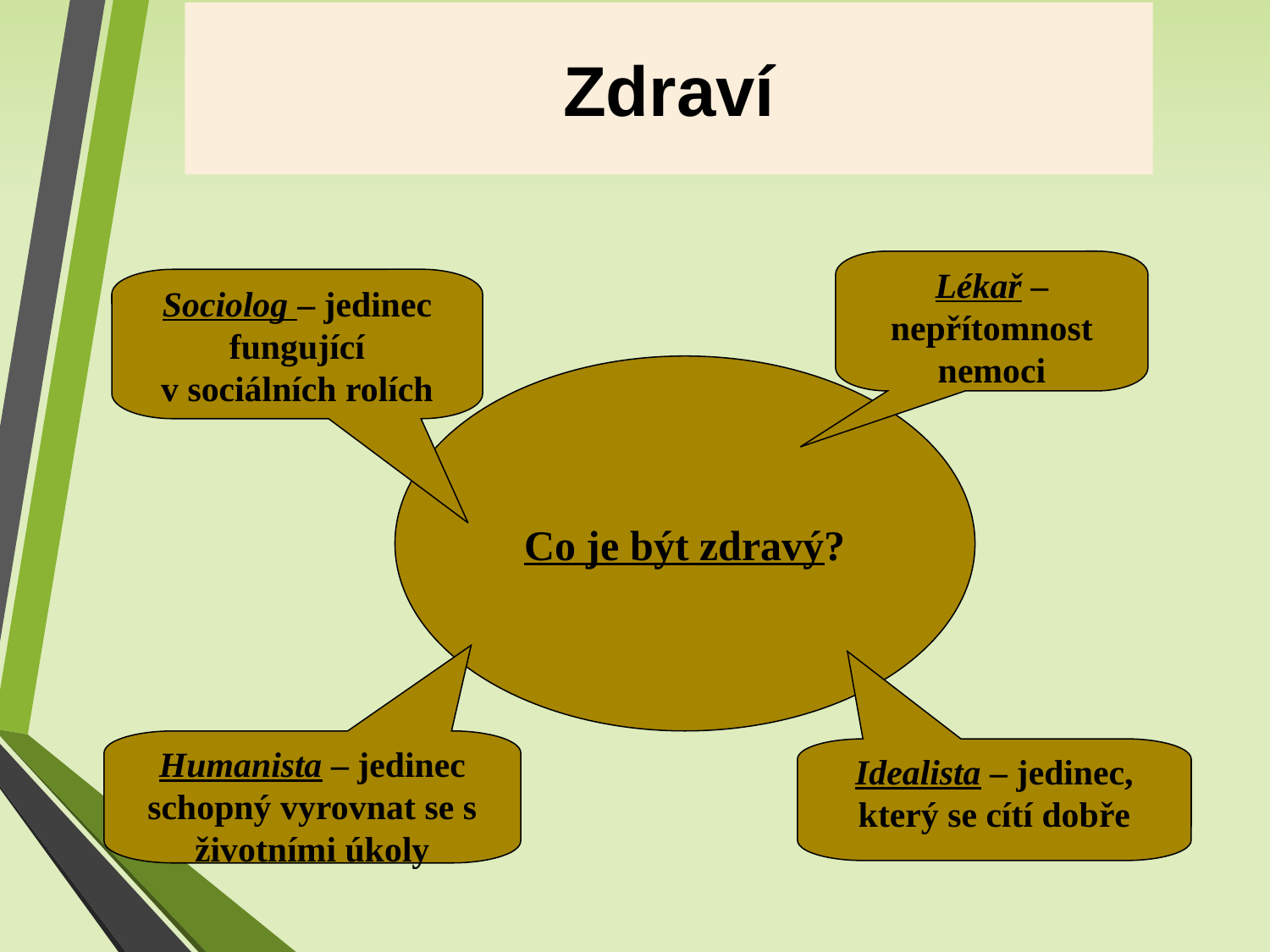

Zdraví
Lékař – nepřítomnost nemoci
Sociolog – jedinec fungující
v sociálních rolích
Co je být zdravý?
Humanista – jedinec schopný vyrovnat se s životními úkoly
Idealista – jedinec, který se cítí dobře